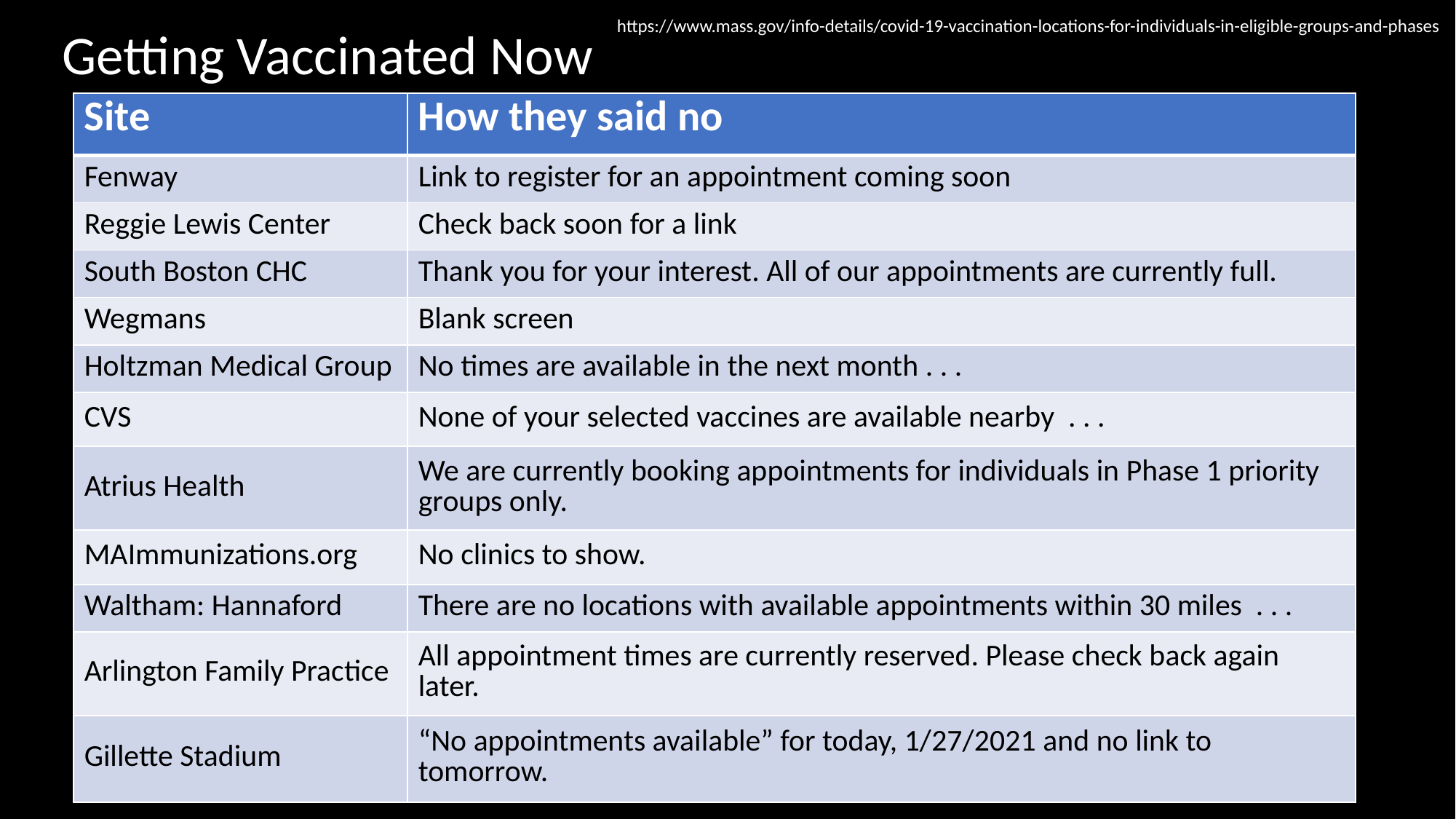

https://www.mass.gov/info-details/covid-19-vaccination-locations-for-individuals-in-eligible-groups-and-phases
Getting Vaccinated Now
| Site | How they said no |
| --- | --- |
| Fenway | Link to register for an appointment coming soon |
| Reggie Lewis Center | Check back soon for a link |
| South Boston CHC | Thank you for your interest. All of our appointments are currently full. |
| Wegmans | Blank screen |
| Holtzman Medical Group | No times are available in the next month . . . |
| CVS | None of your selected vaccines are available nearby . . . |
| Atrius Health | We are currently booking appointments for individuals in Phase 1 priority groups only. |
| MAImmunizations.org | No clinics to show. |
| Waltham: Hannaford | There are no locations with available appointments within 30 miles . . . |
| Arlington Family Practice | All appointment times are currently reserved. Please check back again later. |
| Gillette Stadium | “No appointments available” for today, 1/27/2021 and no link to tomorrow. |